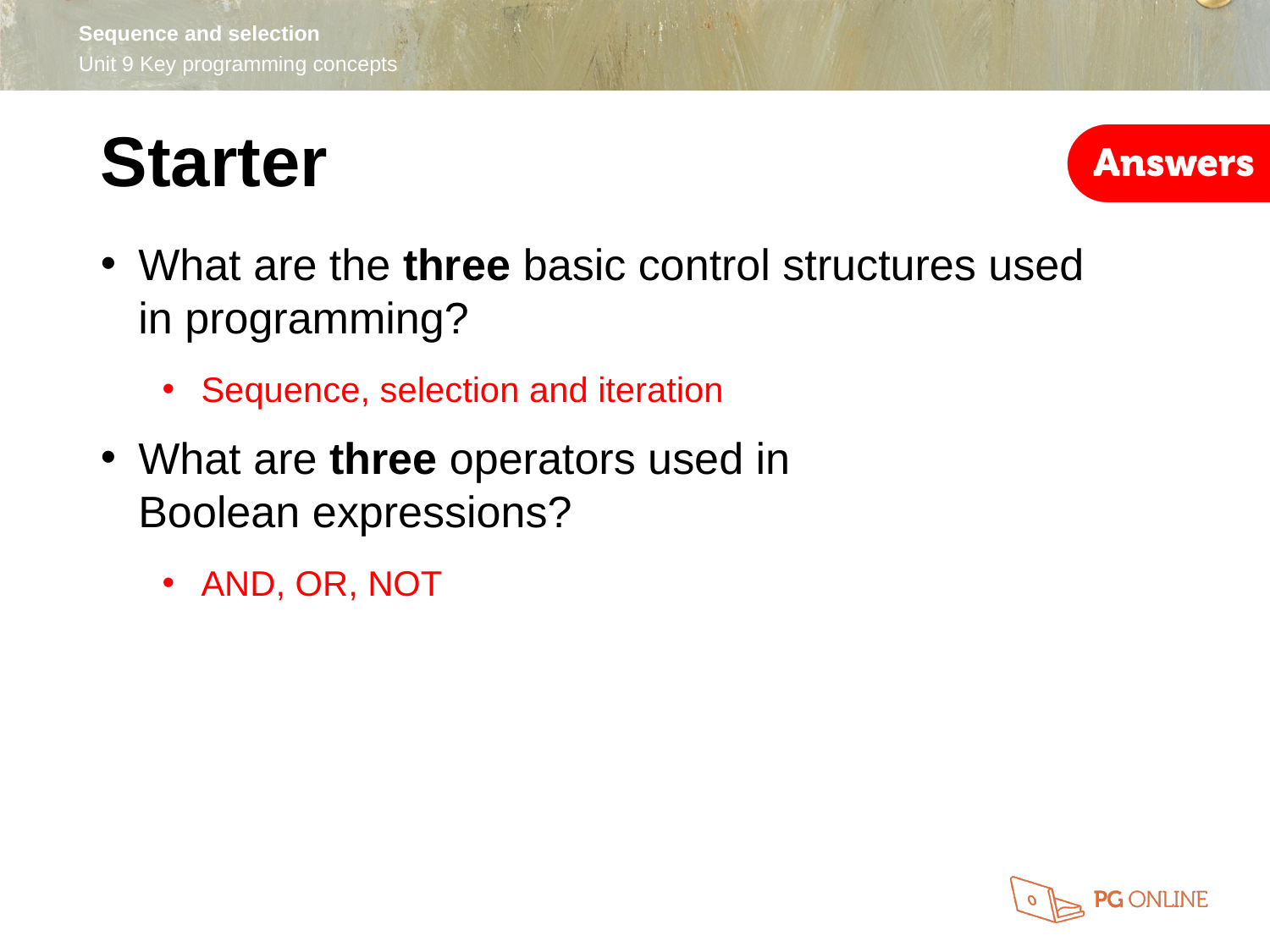

Starter
What are the three basic control structures used
in programming?
Sequence, selection and iteration
What are three operators used in
Boolean expressions?
AND, OR, NOT